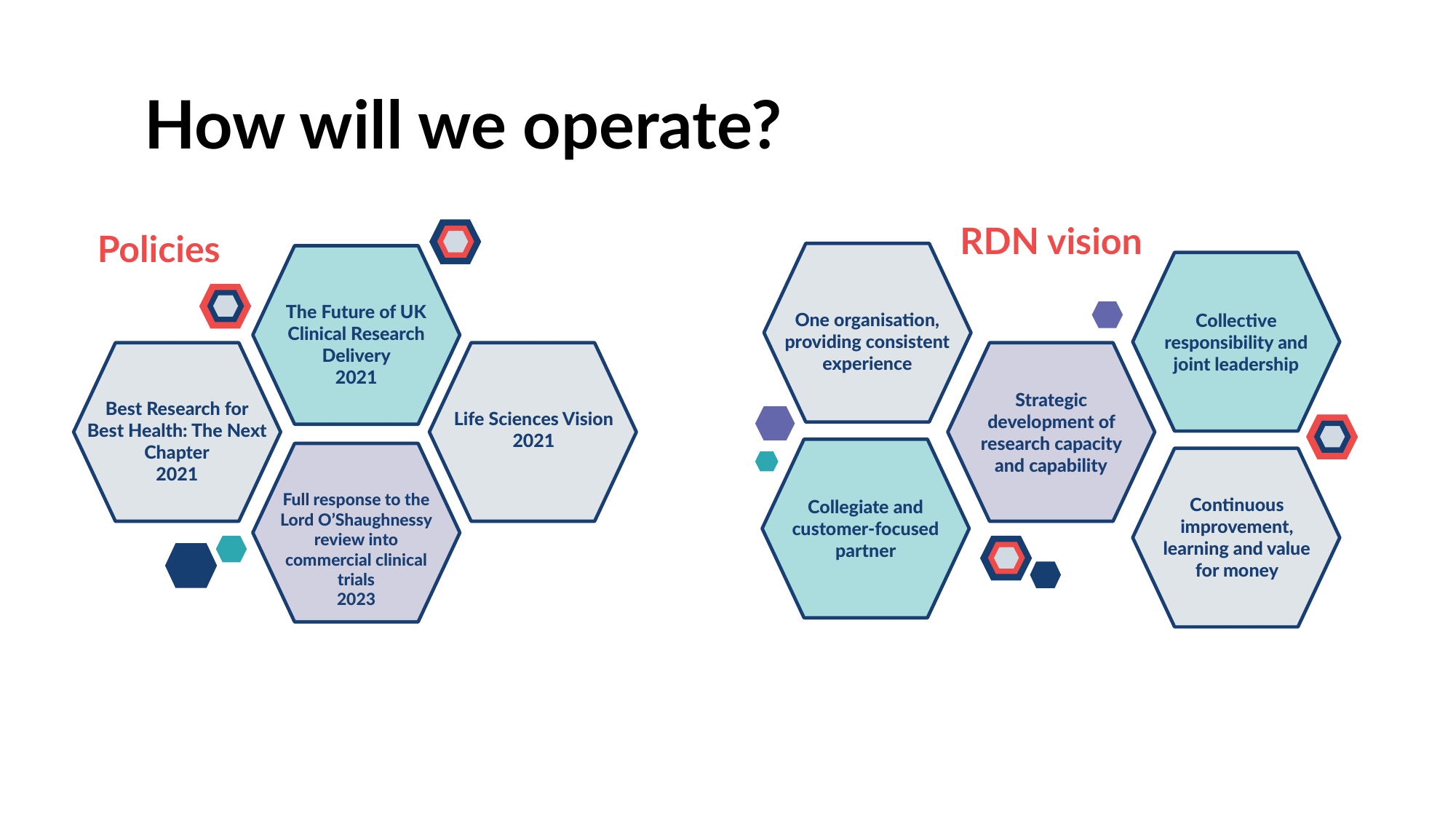

# How will we operate?
Policies
RDN vision

One organisation, providing consistent experience

Collective responsibility and joint leadership

The Future of UK Clinical Research Delivery
2021

Best Research for Best Health: The Next Chapter
2021

Life Sciences Vision
2021

Strategic development of research capacity and capability

Collegiate and customer-focused partner

Continuous improvement, learning and value for money

Full response to the Lord O’Shaughnessy review into commercial clinical trials
2023